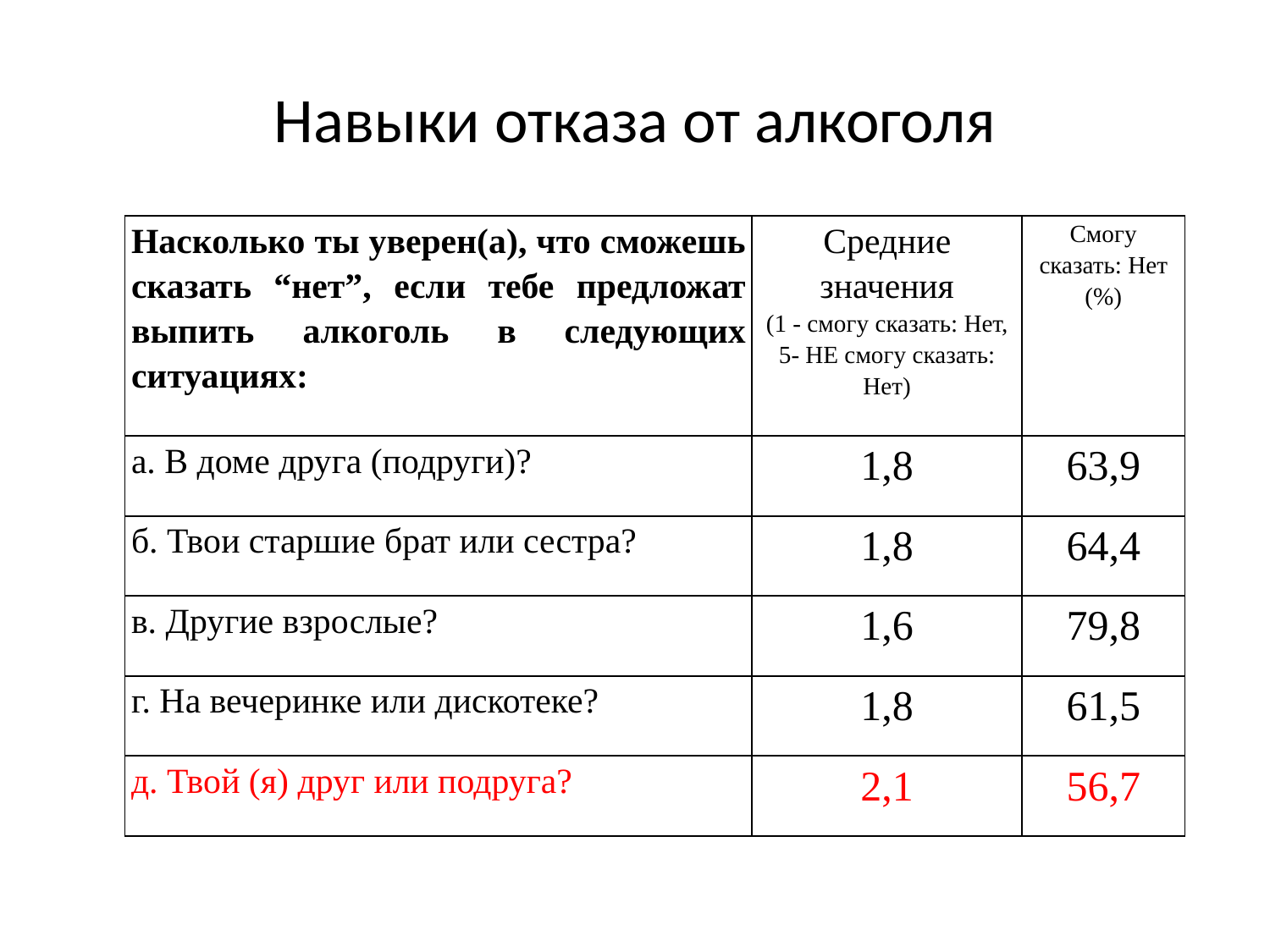

# Навыки отказа от алкоголя
| Насколько ты уверен(а), что сможешь сказать “нет”, если тебе предложат выпить алкоголь в следующих ситуациях: | Средние значения (1 - смогу сказать: Нет, 5- НЕ смогу сказать: Нет) | Смогу сказать: Нет (%) |
| --- | --- | --- |
| а. В доме друга (подруги)? | 1,8 | 63,9 |
| б. Твои старшие брат или сестра? | 1,8 | 64,4 |
| в. Другие взрослые? | 1,6 | 79,8 |
| г. На вечеринке или дискотеке? | 1,8 | 61,5 |
| д. Твой (я) друг или подруга? | 2,1 | 56,7 |